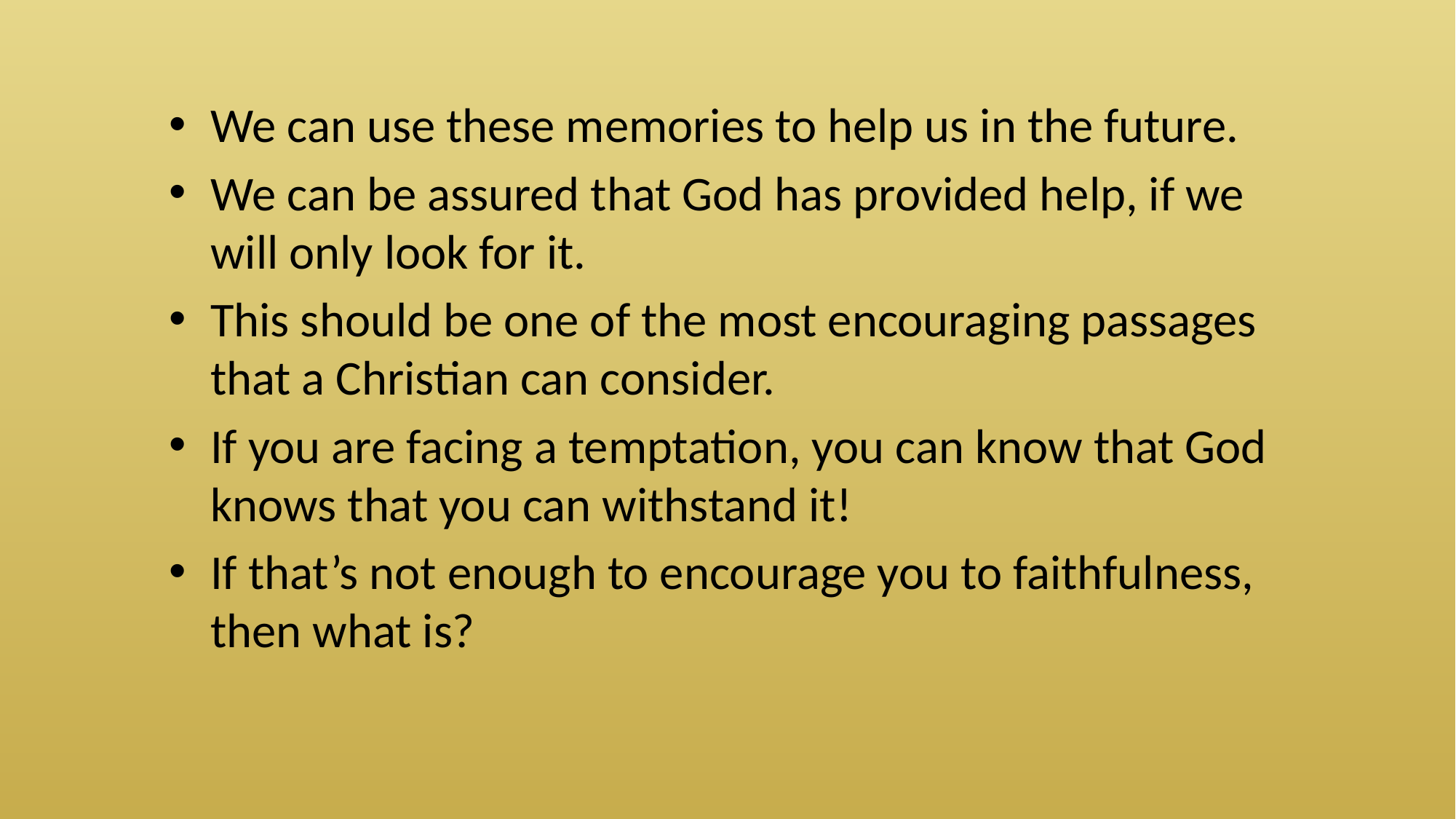

We can use these memories to help us in the future.
We can be assured that God has provided help, if we will only look for it.
This should be one of the most encouraging passages that a Christian can consider.
If you are facing a temptation, you can know that God knows that you can withstand it!
If that’s not enough to encourage you to faithfulness, then what is?